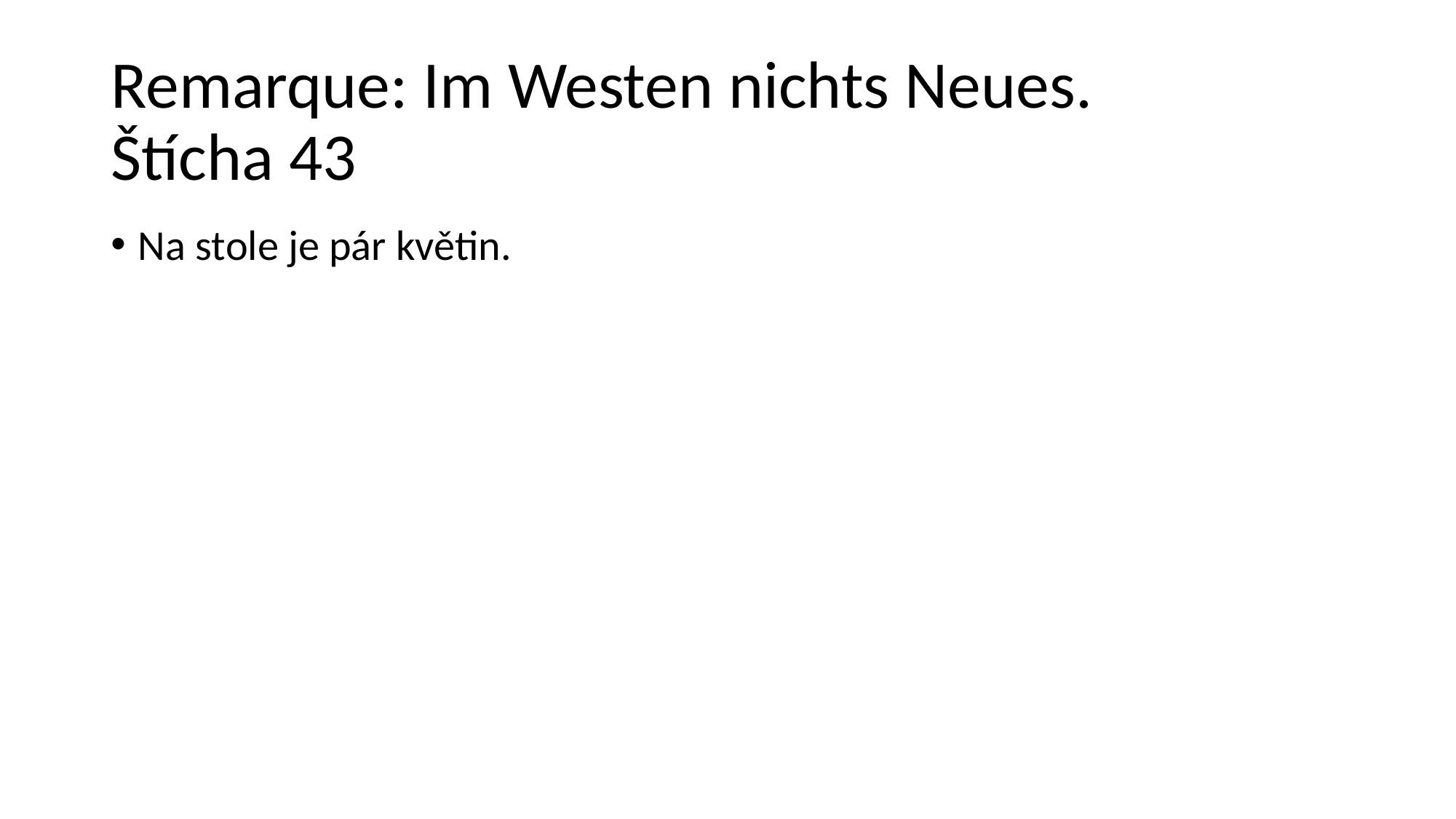

# Remarque: Im Westen nichts Neues. Štícha 43
Na stole je pár květin.